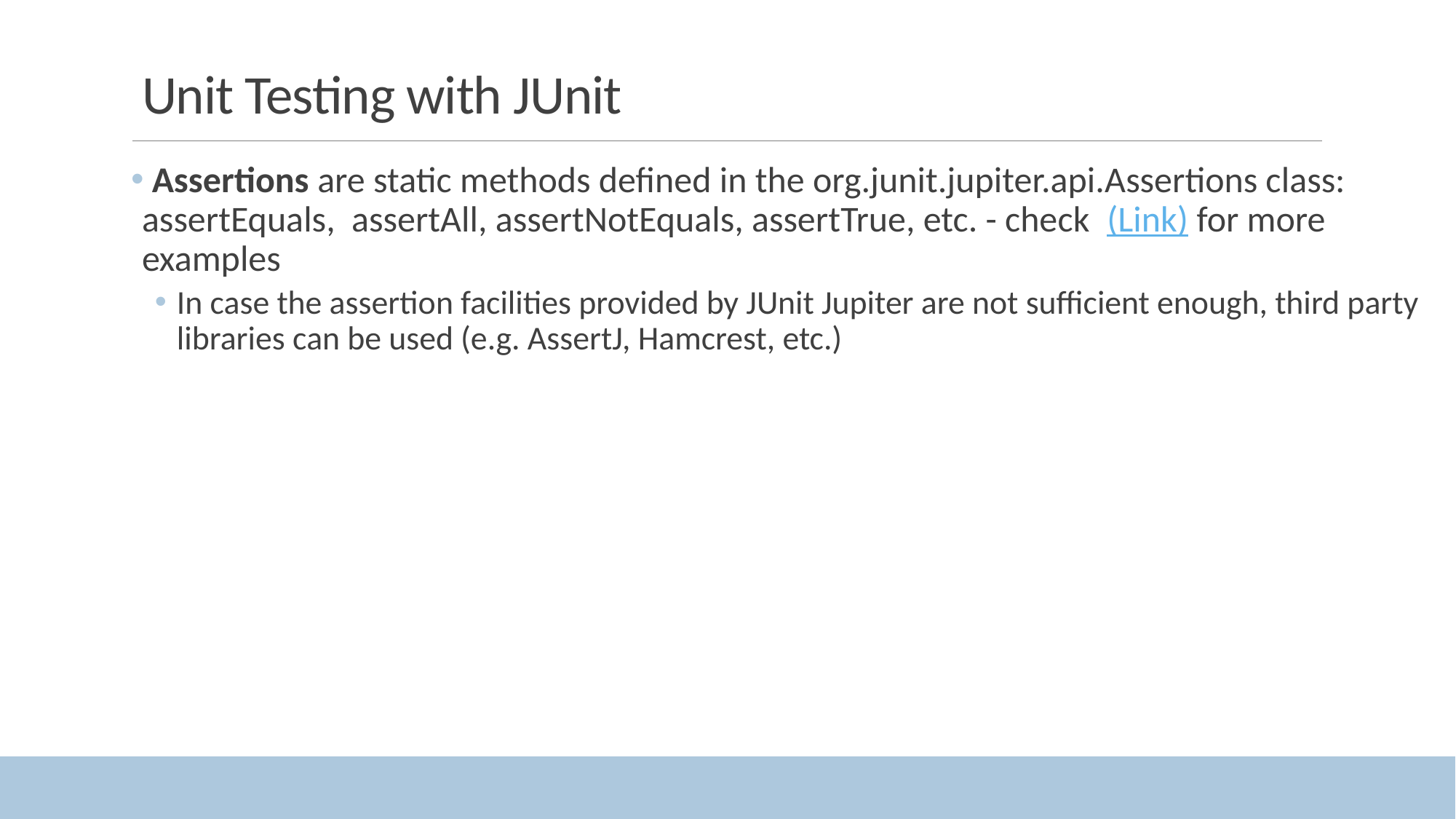

# Unit Testing with JUnit
 Assertions are static methods defined in the org.junit.jupiter.api.Assertions class: assertEquals,  assertAll, assertNotEquals, assertTrue, etc. - check  (Link) for more examples
In case the assertion facilities provided by JUnit Jupiter are not sufficient enough, third party libraries can be used (e.g. AssertJ, Hamcrest, etc.)